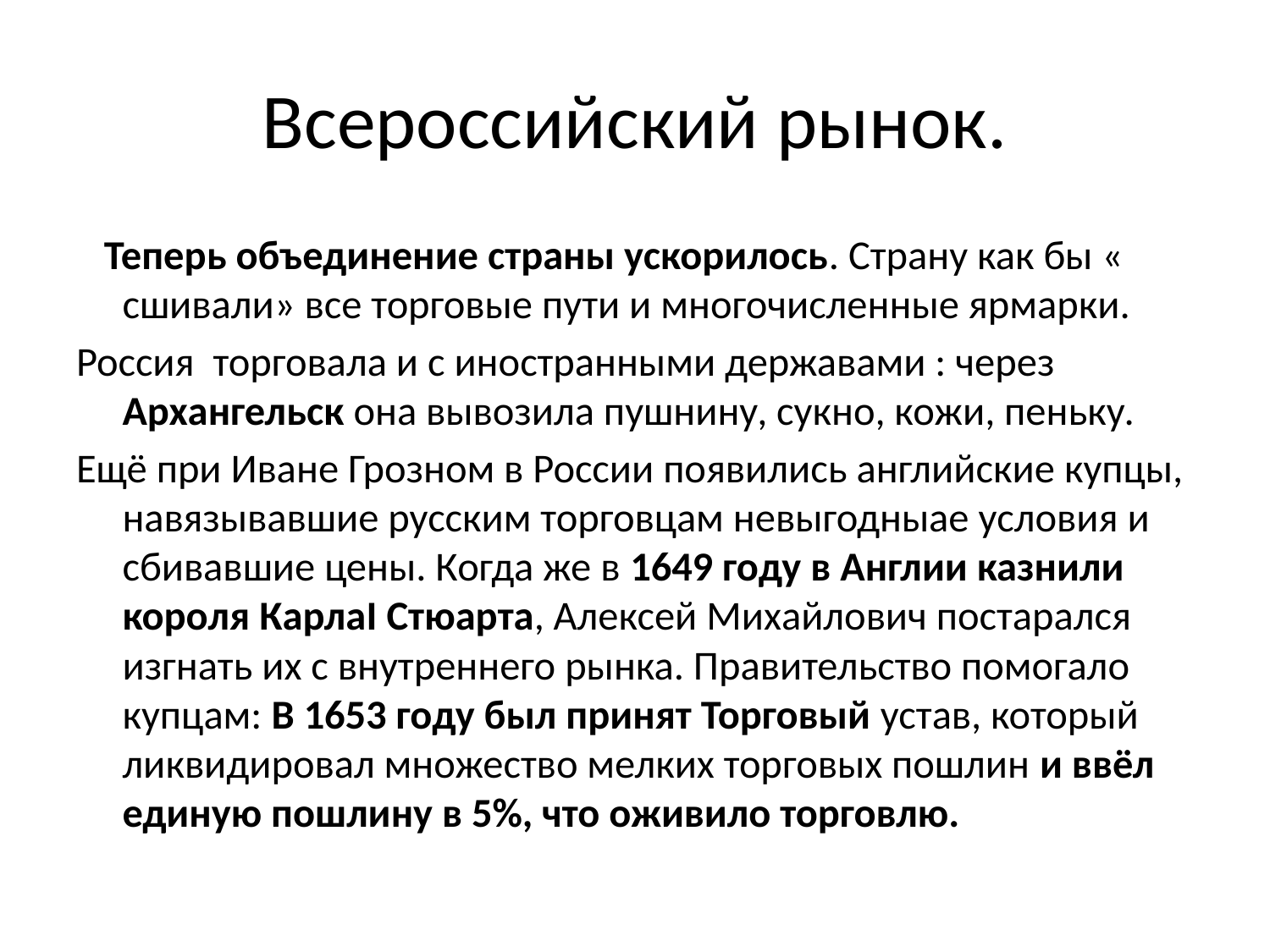

# Всероссийский рынок.
   Теперь объединение страны ускорилось. Страну как бы « сшивали» все торговые пути и многочисленные ярмарки.
Россия  торговала и с иностранными державами : через Архангельск она вывозила пушнину, сукно, кожи, пеньку.
Ещё при Иване Грозном в России появились английские купцы, навязывавшие русским торговцам невыгодныае условия и сбивавшие цены. Когда же в 1649 году в Англии казнили короля КарлаI Стюарта, Алексей Михайлович постарался изгнать их с внутреннего рынка. Правительство помогало купцам: В 1653 году был принят Торговый устав, который ликвидировал множество мелких торговых пошлин и ввёл единую пошлину в 5%, что оживило торговлю.